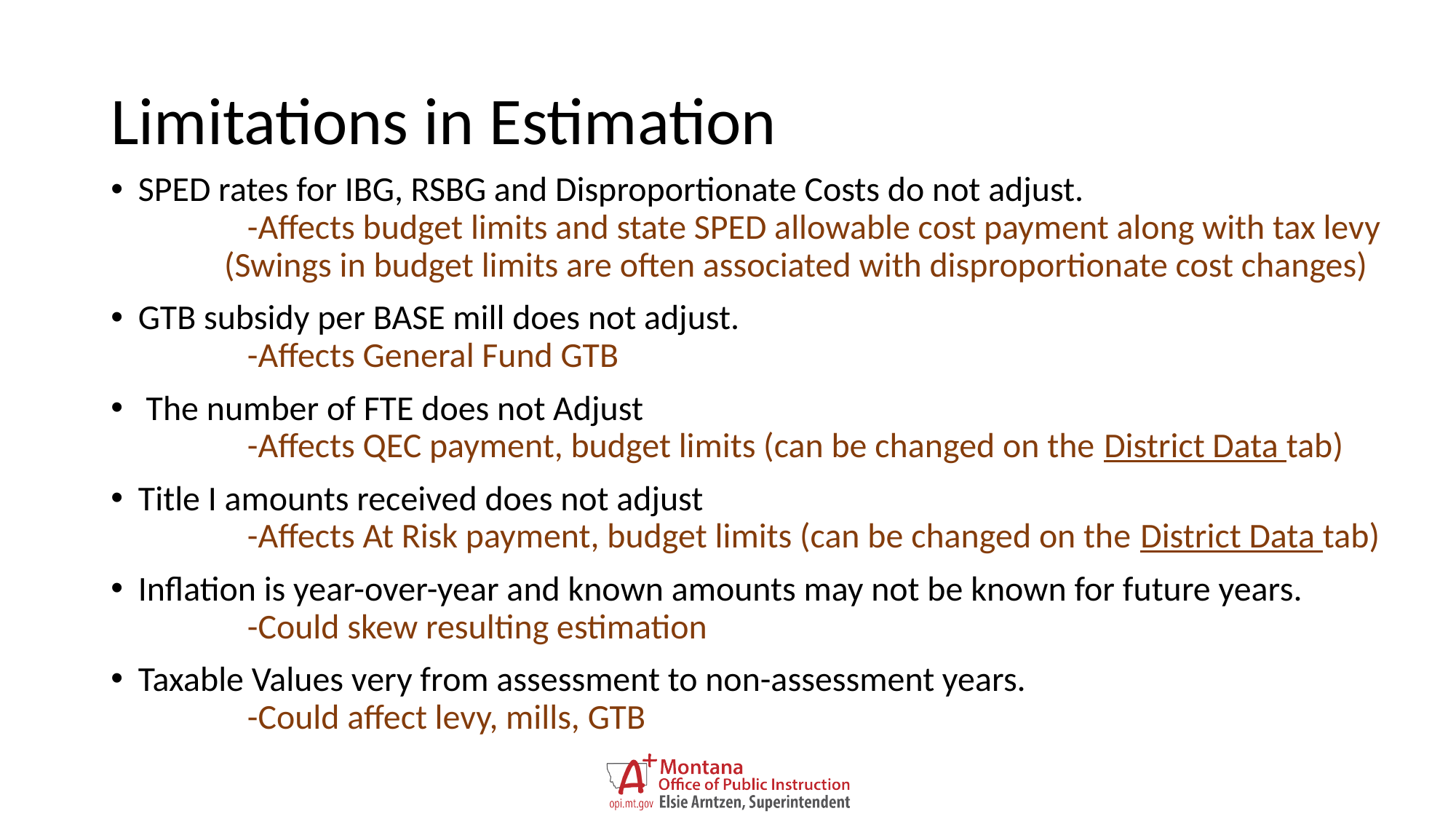

# Limitations in Estimation
SPED rates for IBG, RSBG and Disproportionate Costs do not adjust.
	-Affects budget limits and state SPED allowable cost payment along with tax levy
           (Swings in budget limits are often associated with disproportionate cost changes)
GTB subsidy per BASE mill does not adjust.
	-Affects General Fund GTB
 The number of FTE does not Adjust
	-Affects QEC payment, budget limits (can be changed on the District Data tab)
Title I amounts received does not adjust
	-Affects At Risk payment, budget limits (can be changed on the District Data tab)
Inflation is year-over-year and known amounts may not be known for future years.
	-Could skew resulting estimation
Taxable Values very from assessment to non-assessment years.
	-Could affect levy, mills, GTB